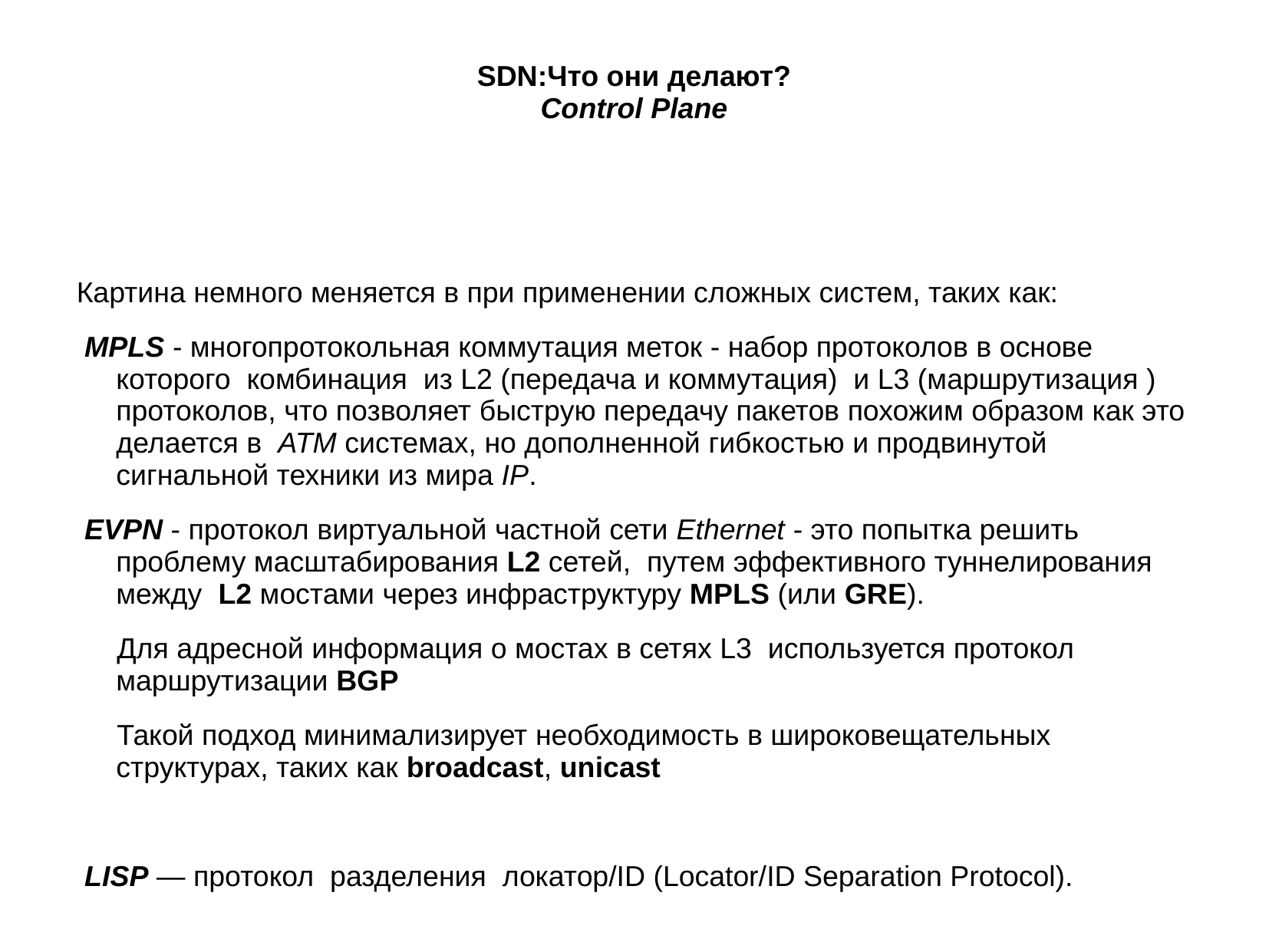

SDN:Что они делают?
Control Plane
Картина немного меняется в при применении сложных систем, таких как:
 MPLS - многопротокольная коммутация меток - набор протоколов в основе которого  комбинация  из L2 (передача и коммутация)  и L3 (маршрутизация )  протоколов, что позволяет быструю передачу пакетов похожим образом как это делается в  ATM системах, но дополненной гибкостью и продвинутой сигнальной техники из мира IP.
 EVPN - протокол виртуальной частной сети Ethernet - это попытка решить проблему масштабирования L2 сетей,  путем эффективного туннелирования между  L2 мостами через инфраструктуру MPLS (или GRE).
     Для адресной информация о мостах в сетях L3  используется протокол маршрутизации BGP
     Такой подход минимализирует необходимость в широковещательных структурах, таких как broadcast, unicast

 LISP — протокол  разделения  локатор/ID (Locator/ID Separation Protocol).